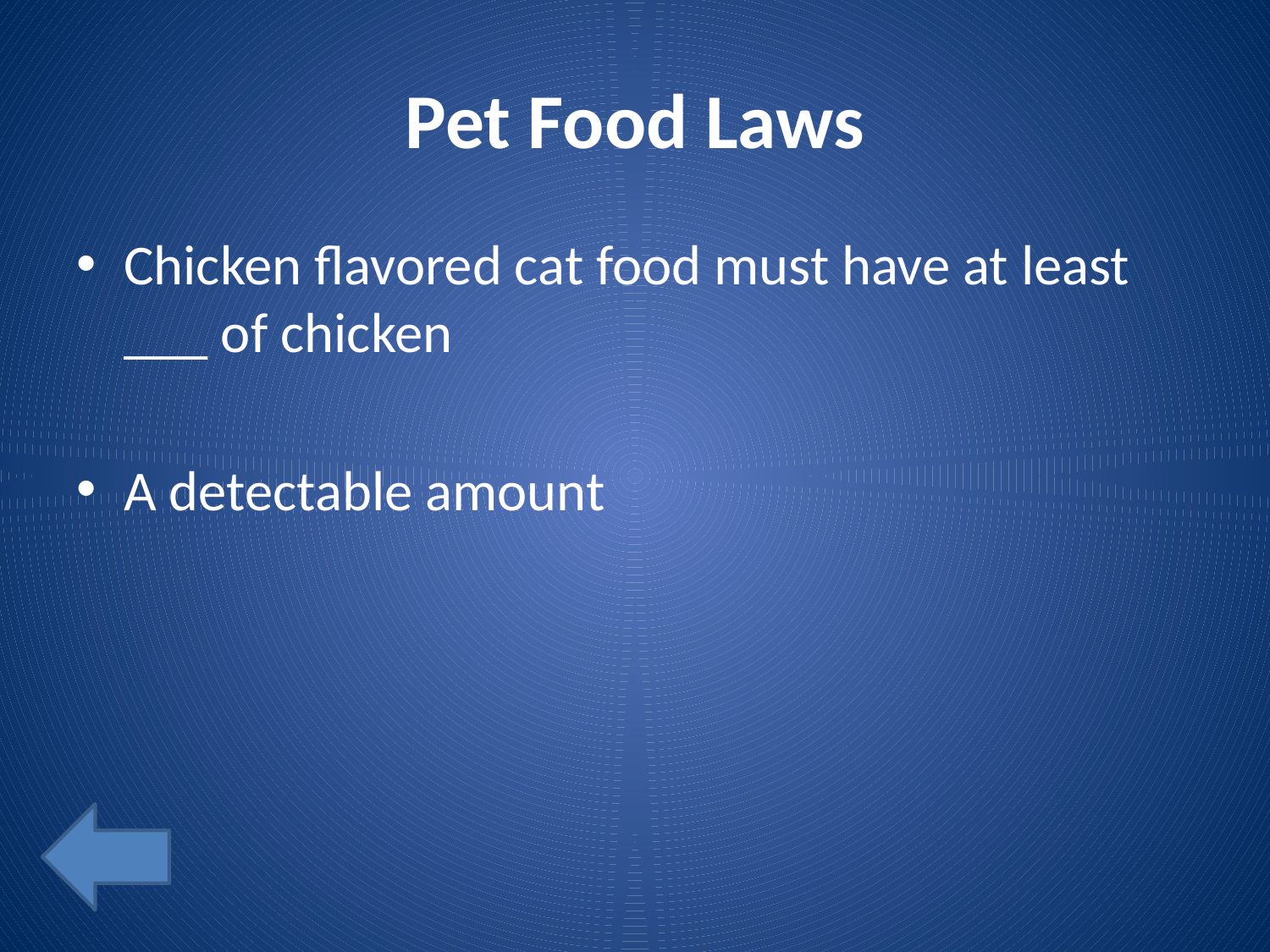

# Pet Food Laws
Chicken flavored cat food must have at least ___ of chicken

A detectable amount